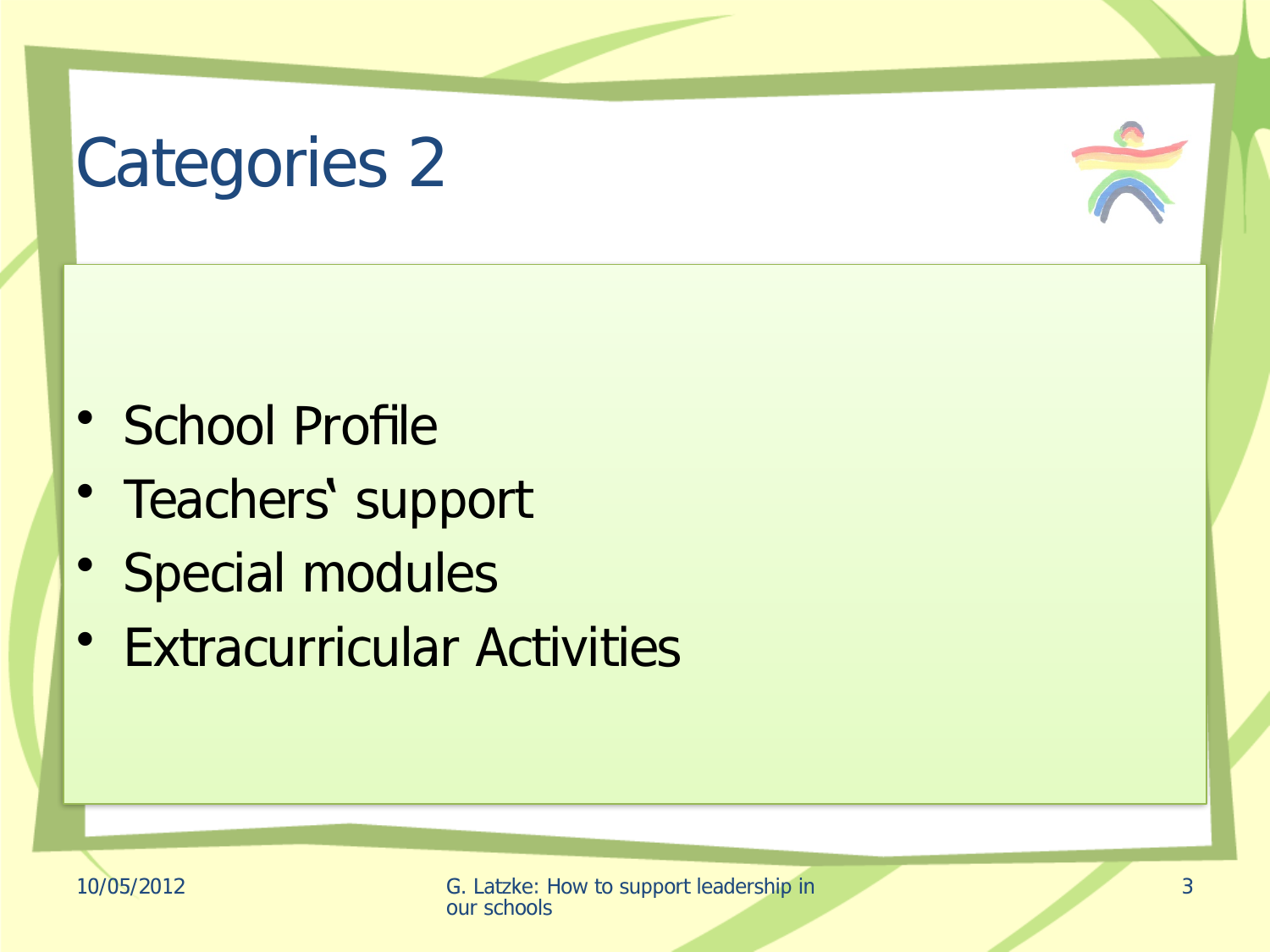

# Categories 2
School Profile
Teachers‘ support
Special modules
Extracurricular Activities
10/05/2012
G. Latzke: How to support leadership in our schools
3